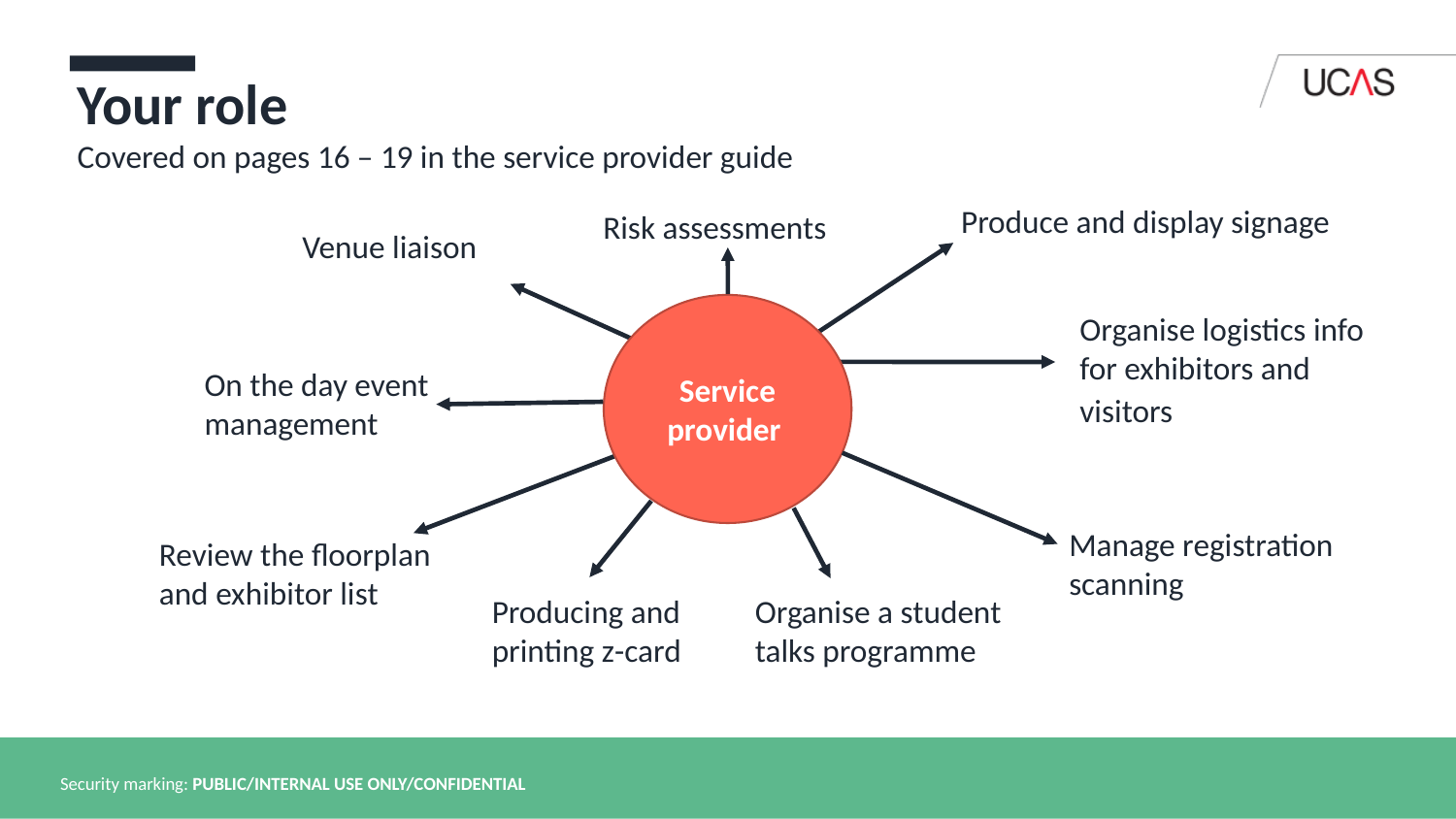

Your role
Covered on pages 16 – 19 in the service provider guide
Produce and display signage
Risk assessments
Venue liaison
Service provider
Organise logistics info for exhibitors and visitors
On the day event  management

Manage registration scanning
Review the floorplan and exhibitor list
Producing and printing z-card
Organise a student talks programme

Security marking: PUBLIC/INTERNAL USE ONLY/CONFIDENTIAL